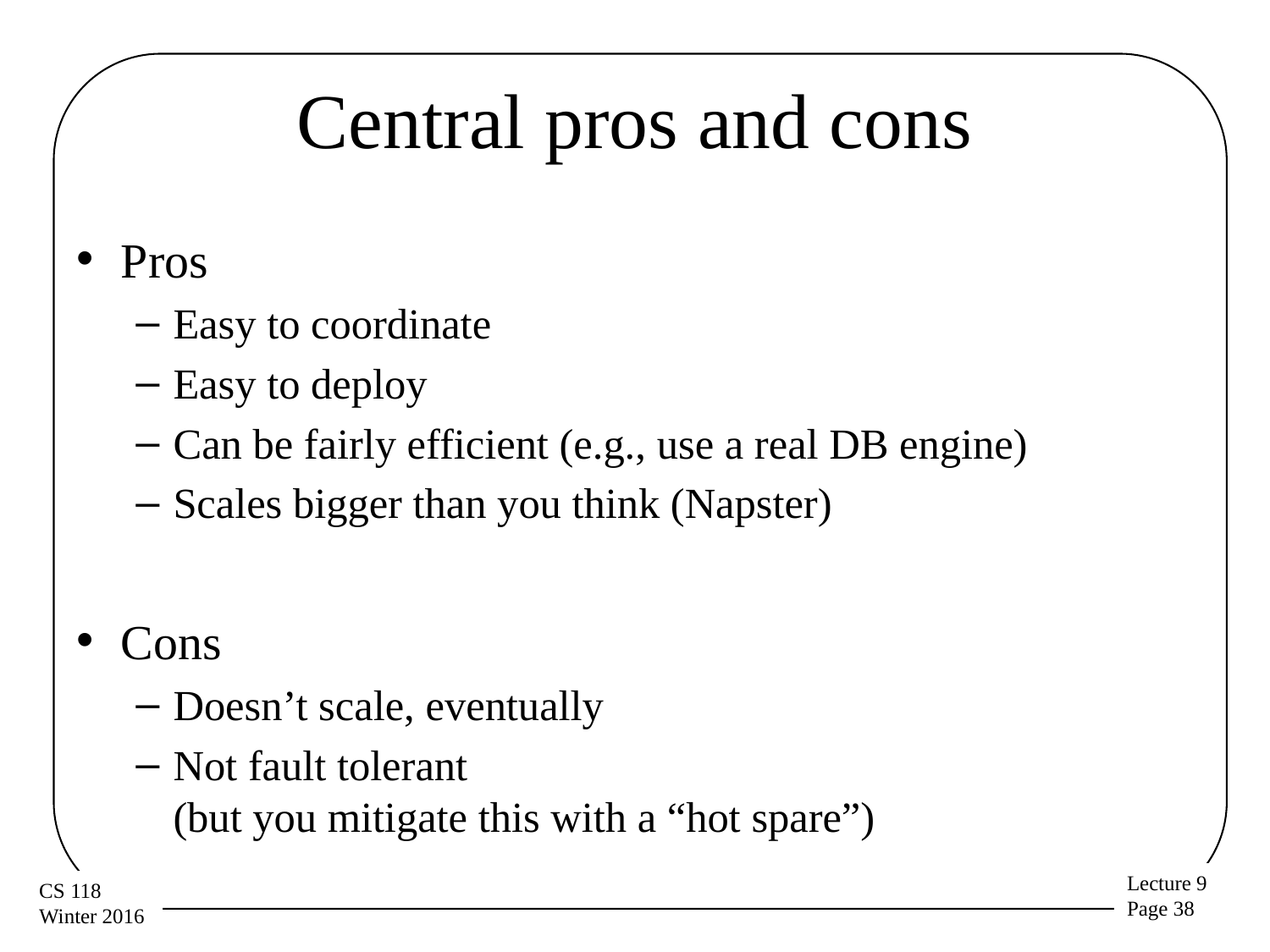

# Central pros and cons
Pros
Easy to coordinate
Easy to deploy
Can be fairly efficient (e.g., use a real DB engine)
Scales bigger than you think (Napster)

Cons
Doesn’t scale, eventually
Not fault tolerant
(but you mitigate this with a “hot spare”)